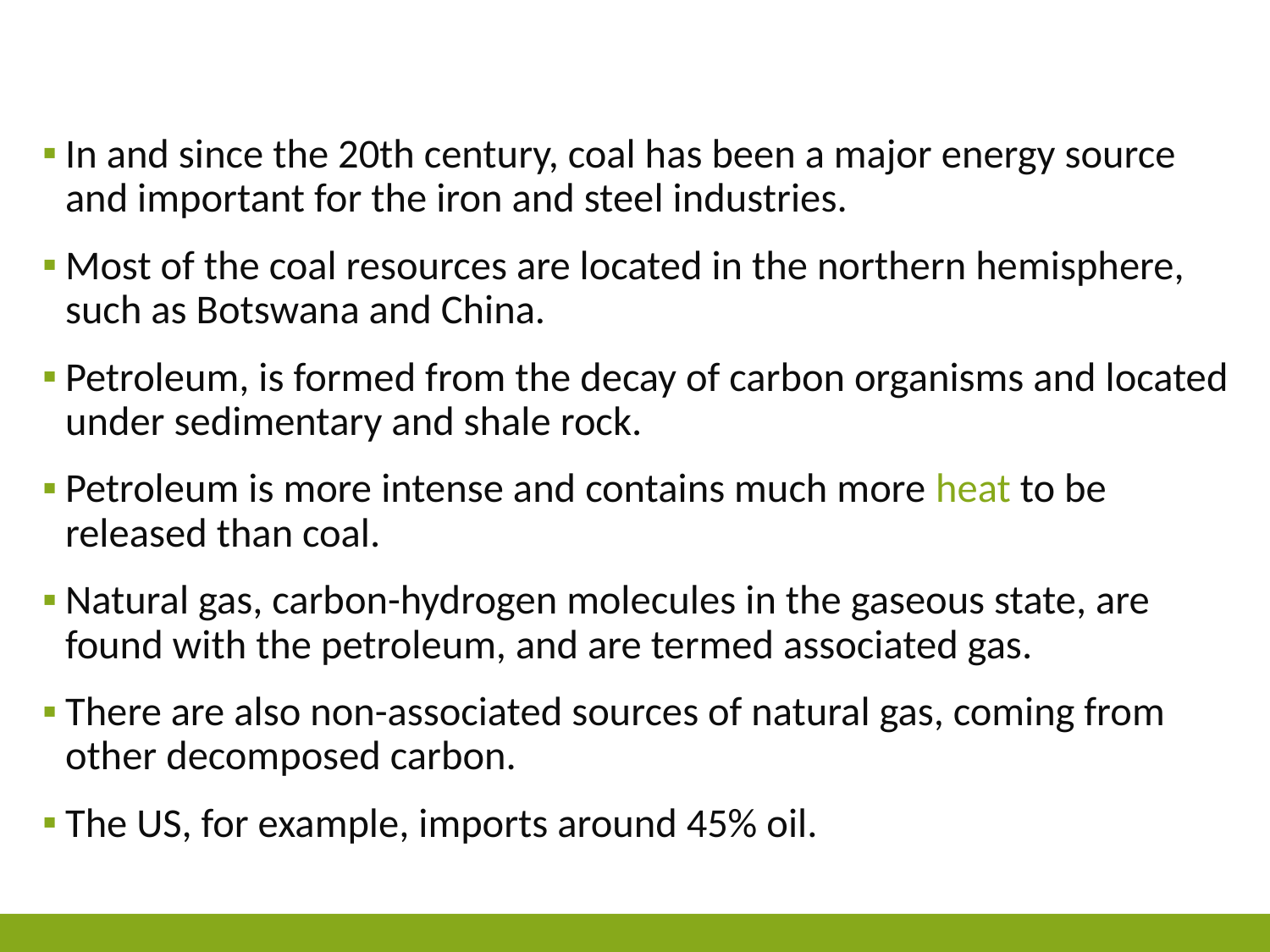

#
In and since the 20th century, coal has been a major energy source and important for the iron and steel industries.
Most of the coal resources are located in the northern hemisphere, such as Botswana and China.
Petroleum, is formed from the decay of carbon organisms and located under sedimentary and shale rock.
Petroleum is more intense and contains much more heat to be released than coal.
Natural gas, carbon-hydrogen molecules in the gaseous state, are found with the petroleum, and are termed associated gas.
There are also non-associated sources of natural gas, coming from other decomposed carbon.
The US, for example, imports around 45% oil.